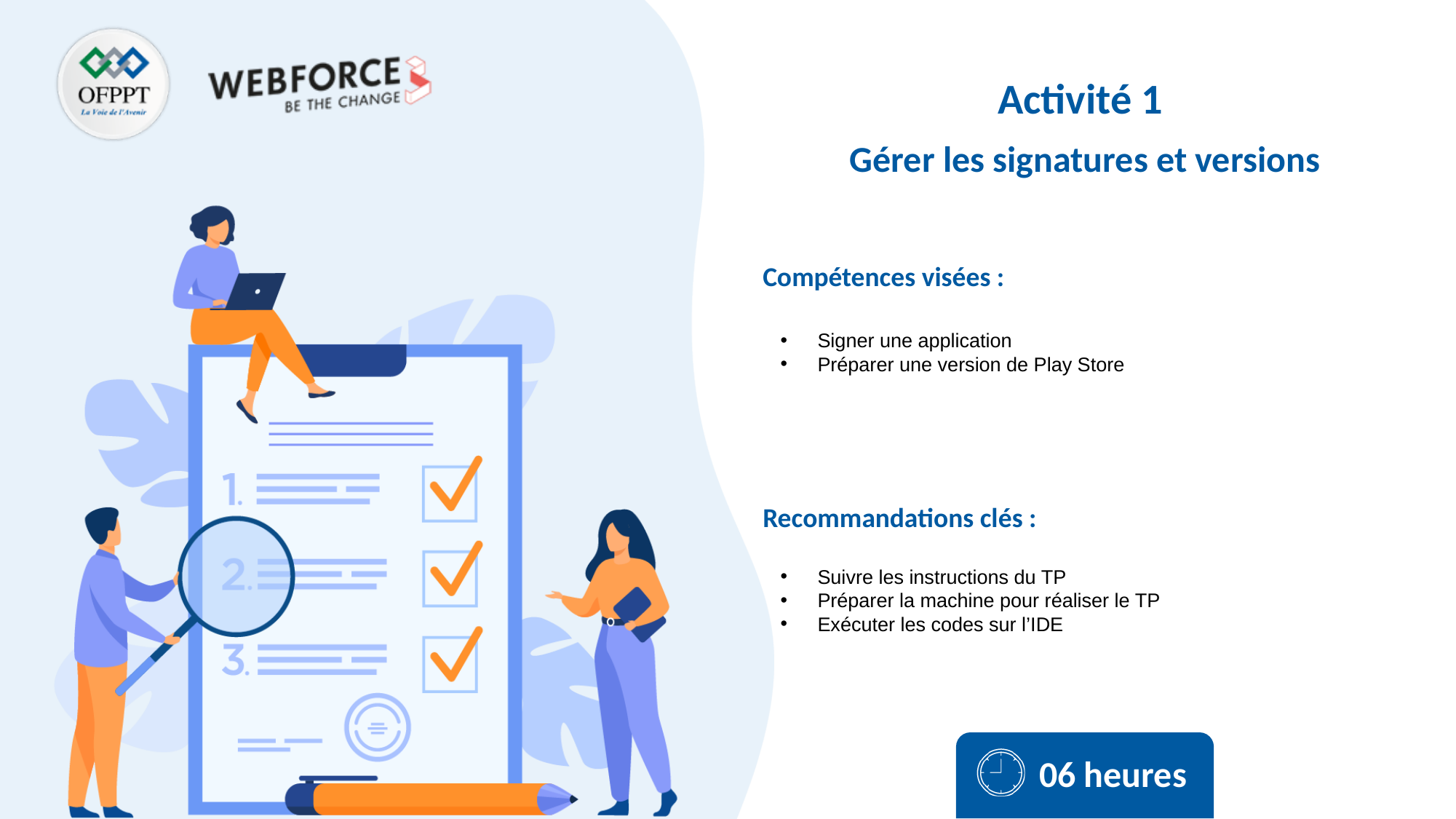

Activité 1
Gérer les signatures et versions
Signer une application
Préparer une version de Play Store
Suivre les instructions du TP
Préparer la machine pour réaliser le TP
Exécuter les codes sur l’IDE

06 heures